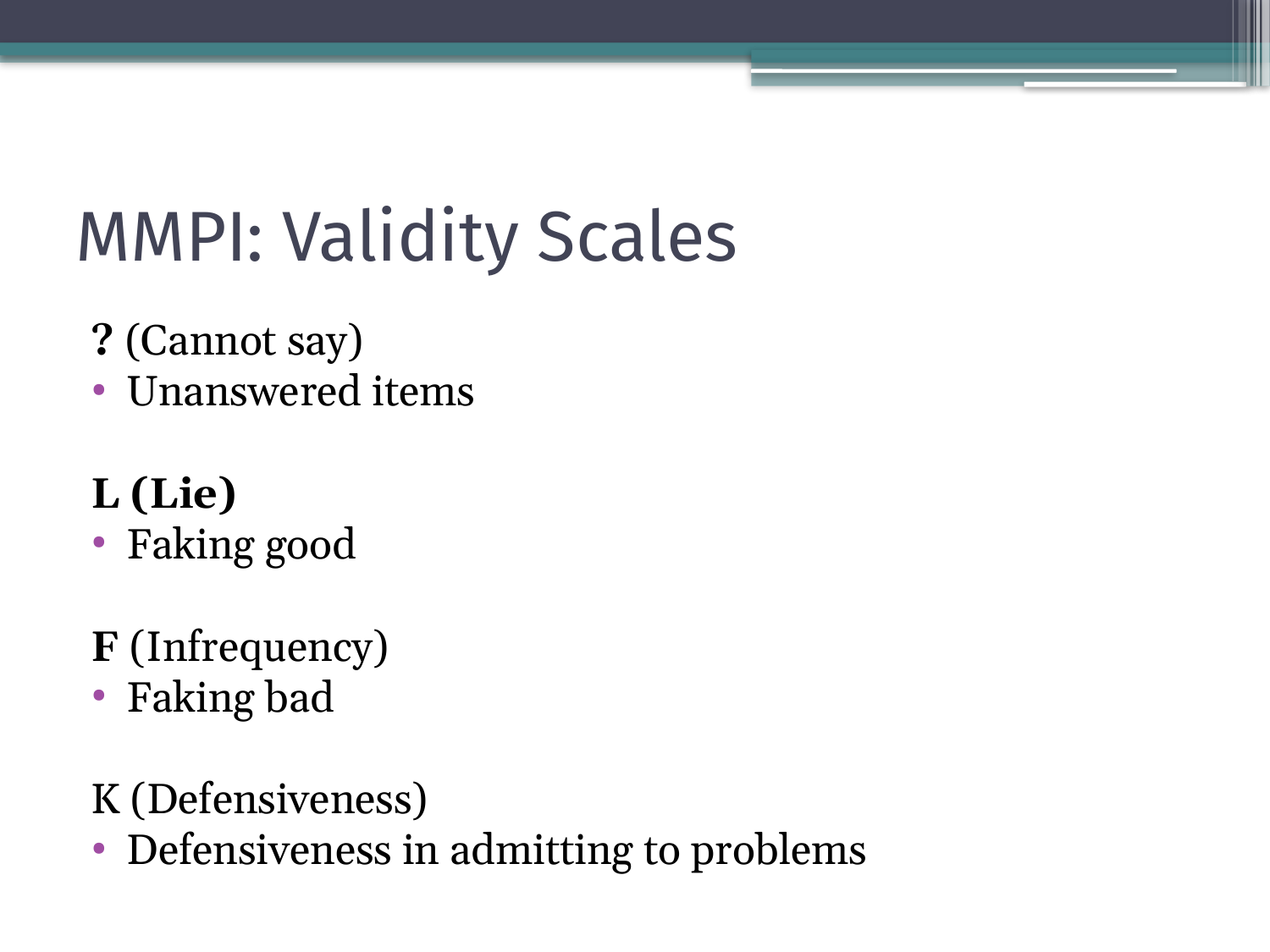

# MMPI: Validity Scales
? (Cannot say)
Unanswered items

L (Lie)
Faking good

F (Infrequency)
Faking bad

K (Defensiveness)
Defensiveness in admitting to problems